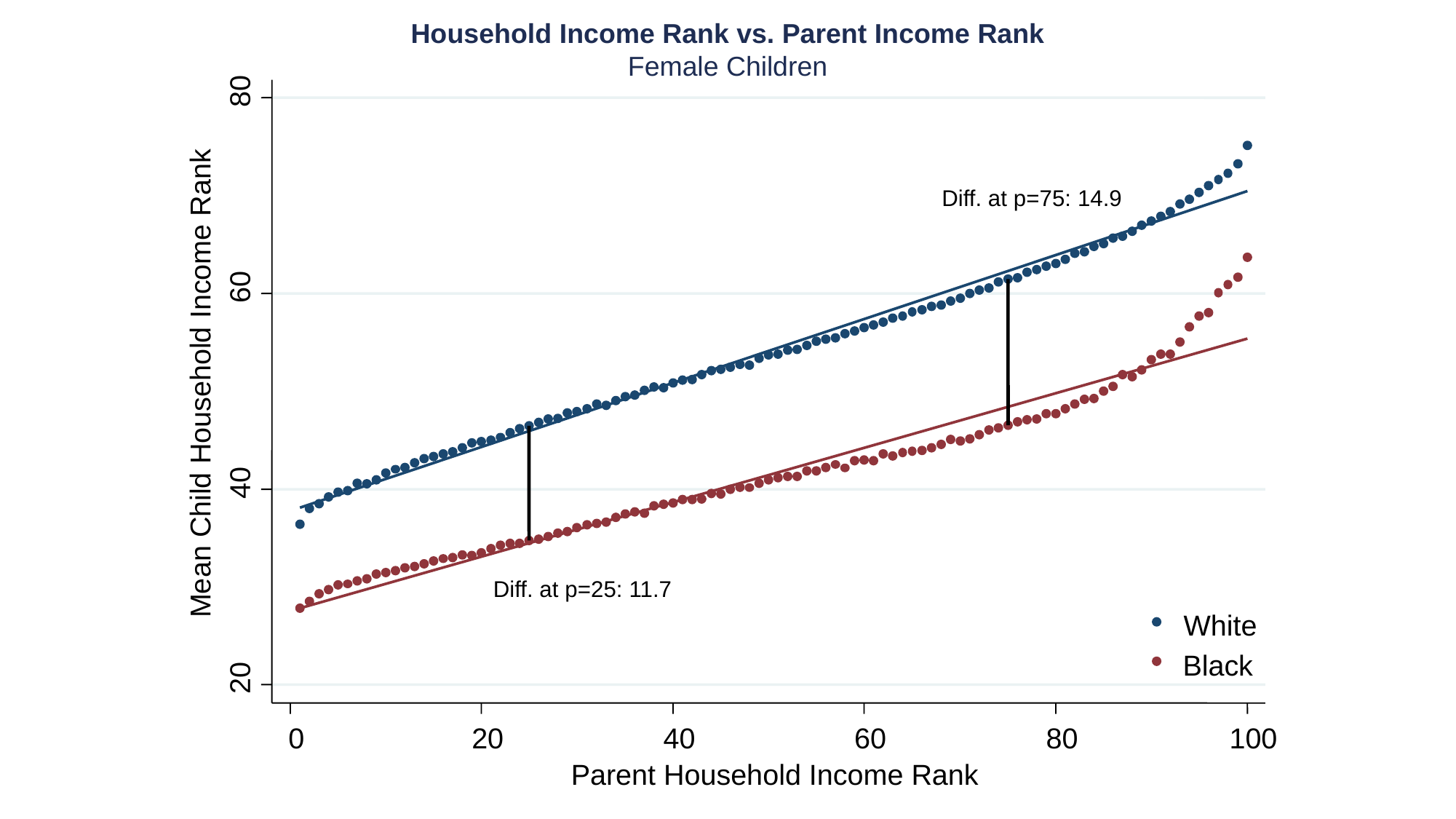

80

Diff. at p=75: 14.9

60

Mean Child Household Income Rank

40

Diff. at p=25: 11.7

White

Black

20

0
20
40
60
80
100
Parent Household Income Rank
Household Income Rank vs. Parent Income Rank
Female Children